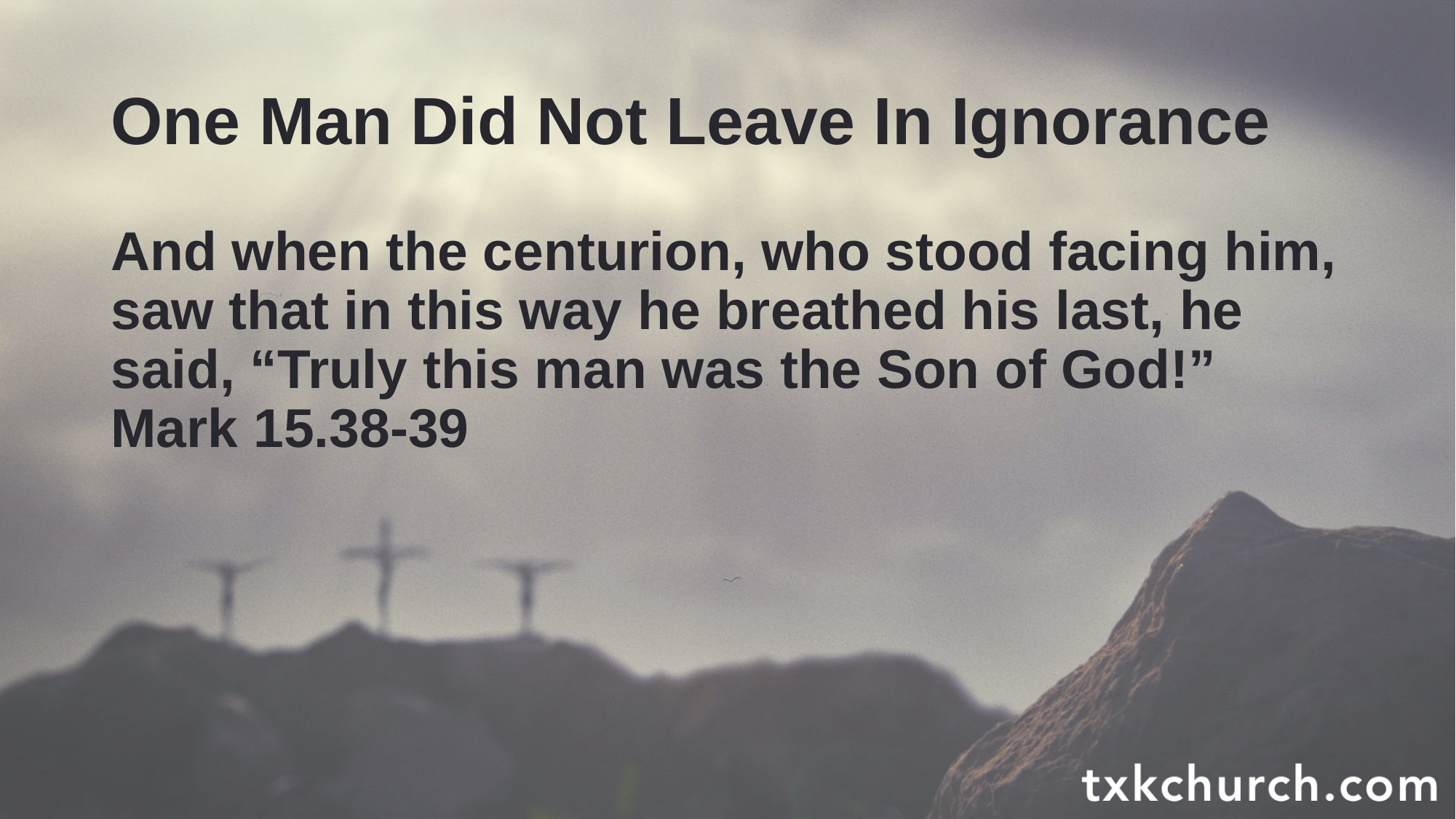

# One Man Did Not Leave In Ignorance
And when the centurion, who stood facing him, saw that in this way he breathed his last, he said, “Truly this man was the Son of God!” Mark 15.38-39